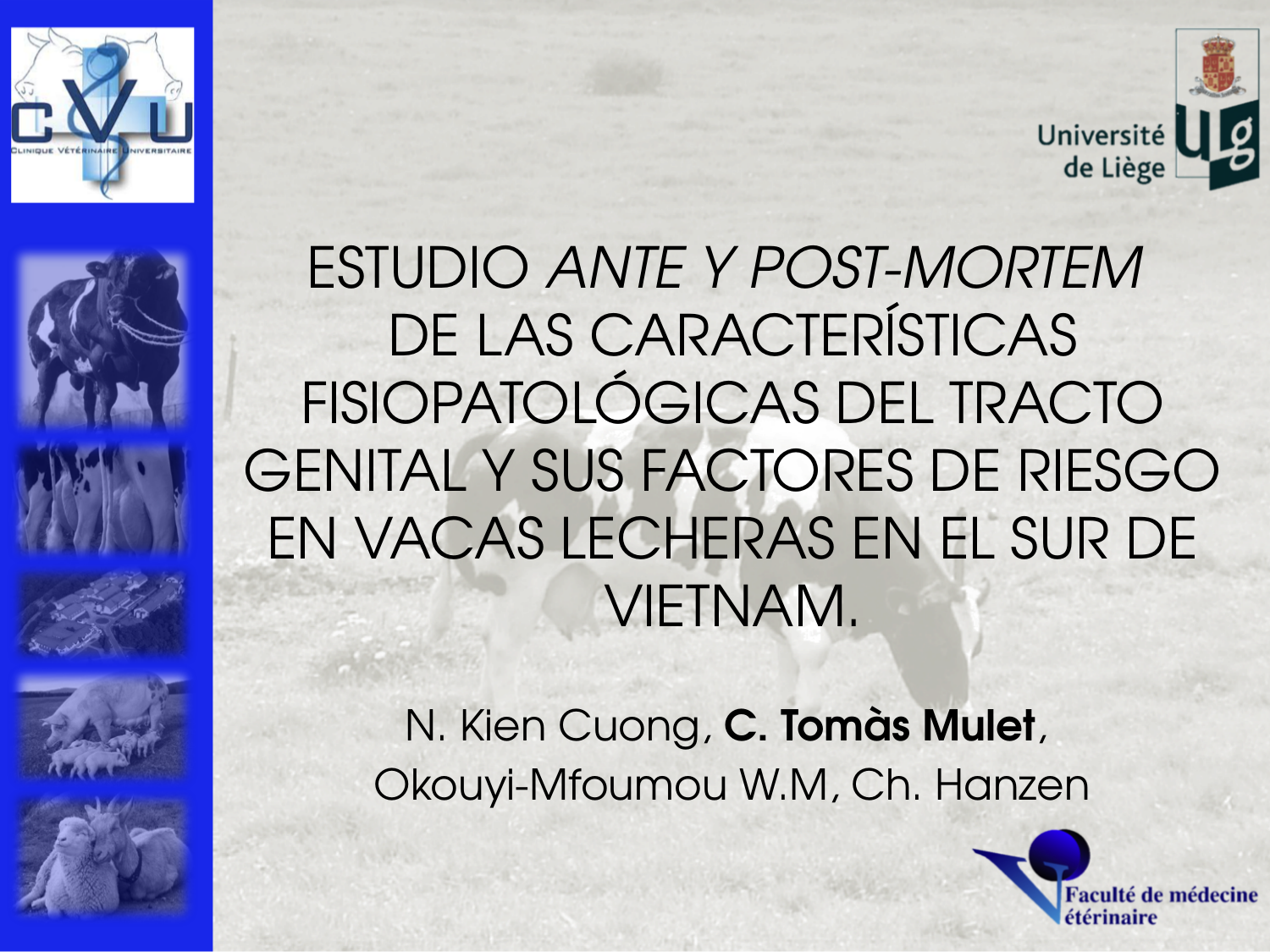

ESTUDIO ANTE Y POST-MORTEM
DE LAS CARACTERÍSTICAS FISIOPATOLÓGICAS DEL TRACTO GENITAL Y SUS FACTORES DE RIESGO EN VACAS LECHERAS EN EL SUR DE VIETNAM.

N. Kien Cuong, C. Tomàs Mulet,
Okouyi-Mfoumou W.M, Ch. Hanzen